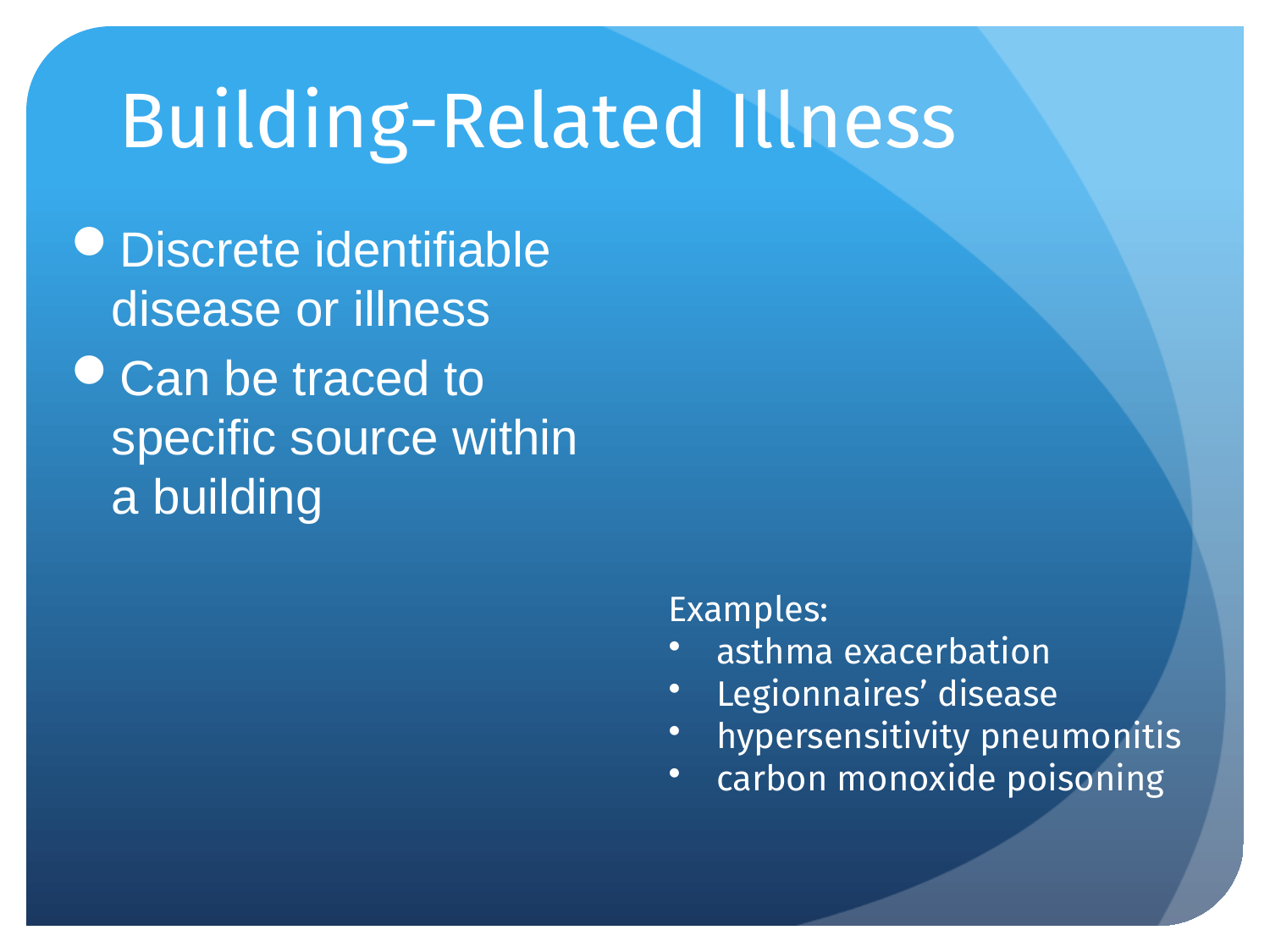

Building-Related Illness
Discrete identifiable disease or illness
Can be traced to specific source within a building

Examples:
asthma exacerbation
Legionnaires’ disease
hypersensitivity pneumonitis
carbon monoxide poisoning